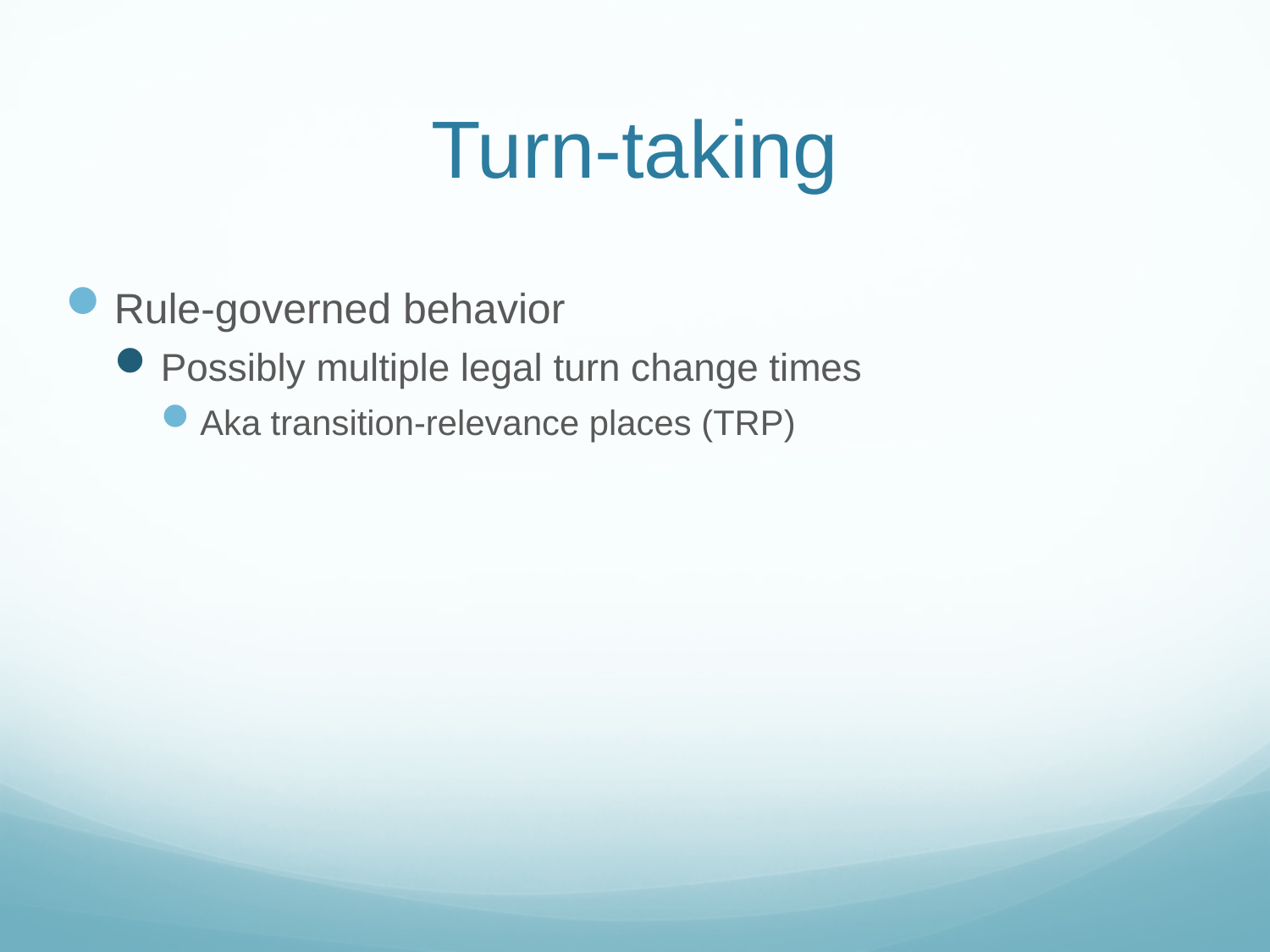

# Turn-taking
Rule-governed behavior
Possibly multiple legal turn change times
Aka transition-relevance places (TRP)